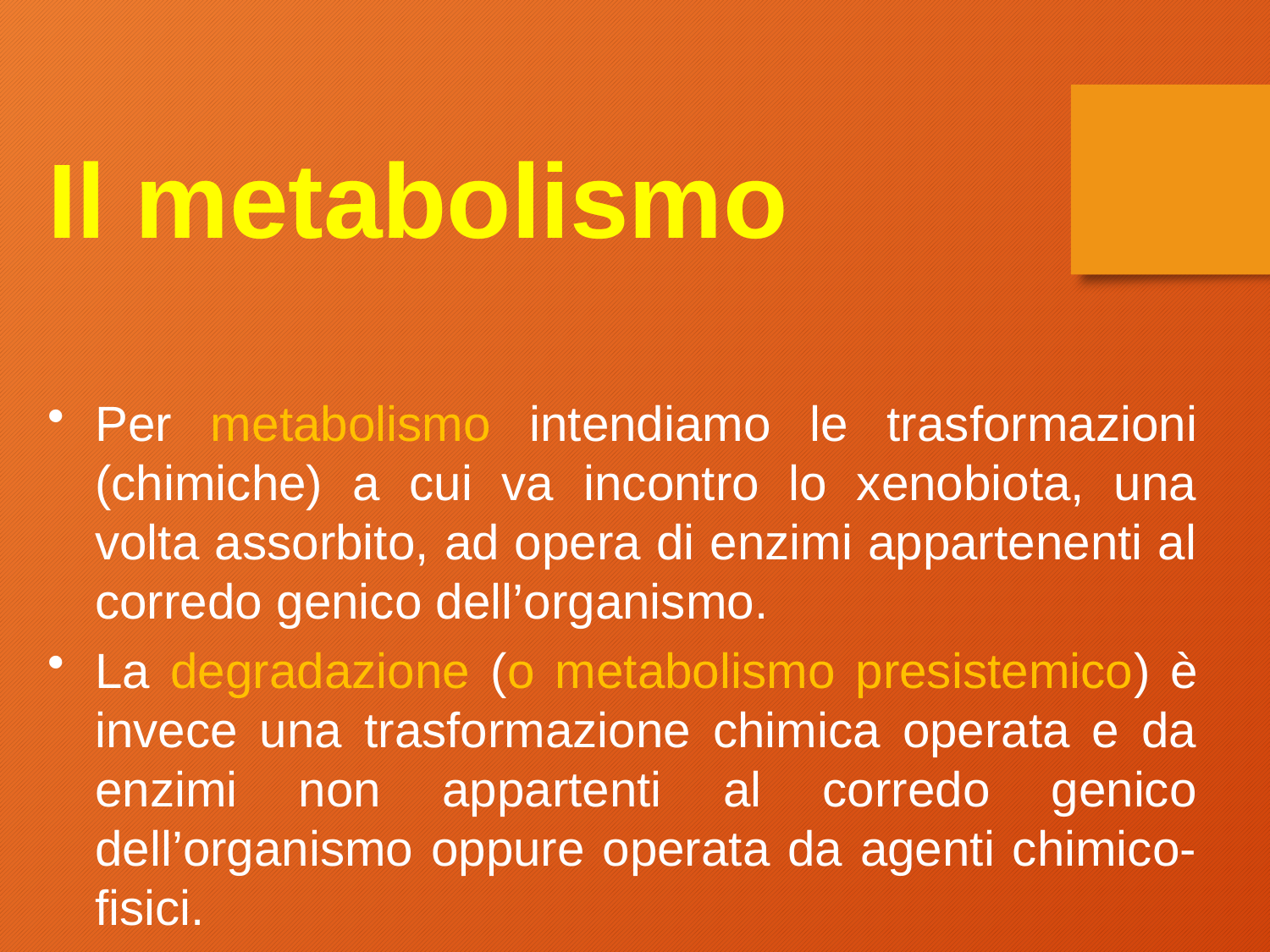

Il metabolismo
Per metabolismo intendiamo le trasformazioni (chimiche) a cui va incontro lo xenobiota, una volta assorbito, ad opera di enzimi appartenenti al corredo genico dell’organismo.
La degradazione (o metabolismo presistemico) è invece una trasformazione chimica operata e da enzimi non appartenti al corredo genico dell’organismo oppure operata da agenti chimico-fisici.